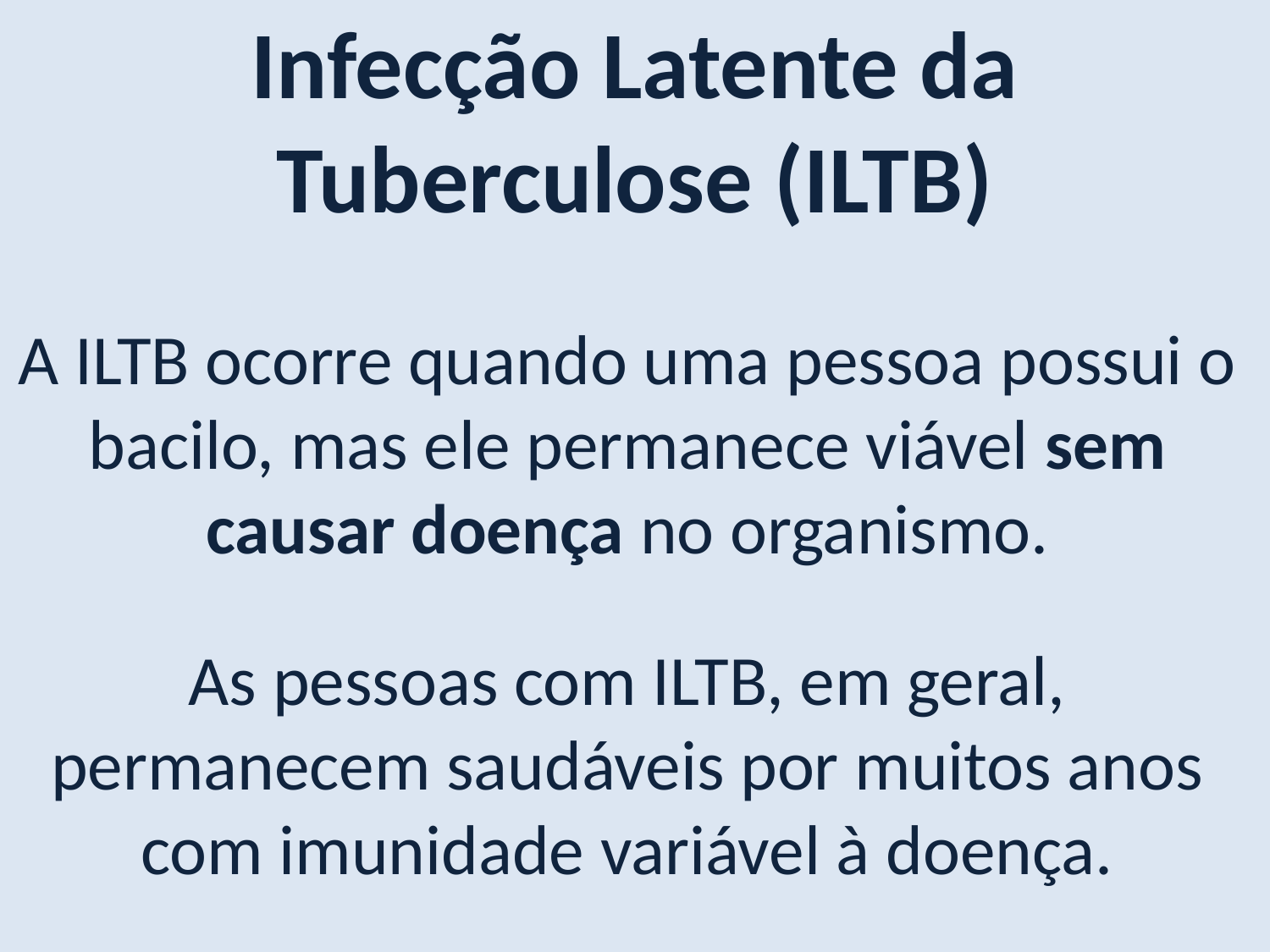

Infecção Latente da Tuberculose (ILTB)
A ILTB ocorre quando uma pessoa possui o bacilo, mas ele permanece viável sem causar doença no organismo.

As pessoas com ILTB, em geral, permanecem saudáveis por muitos anos com imunidade variável à doença.